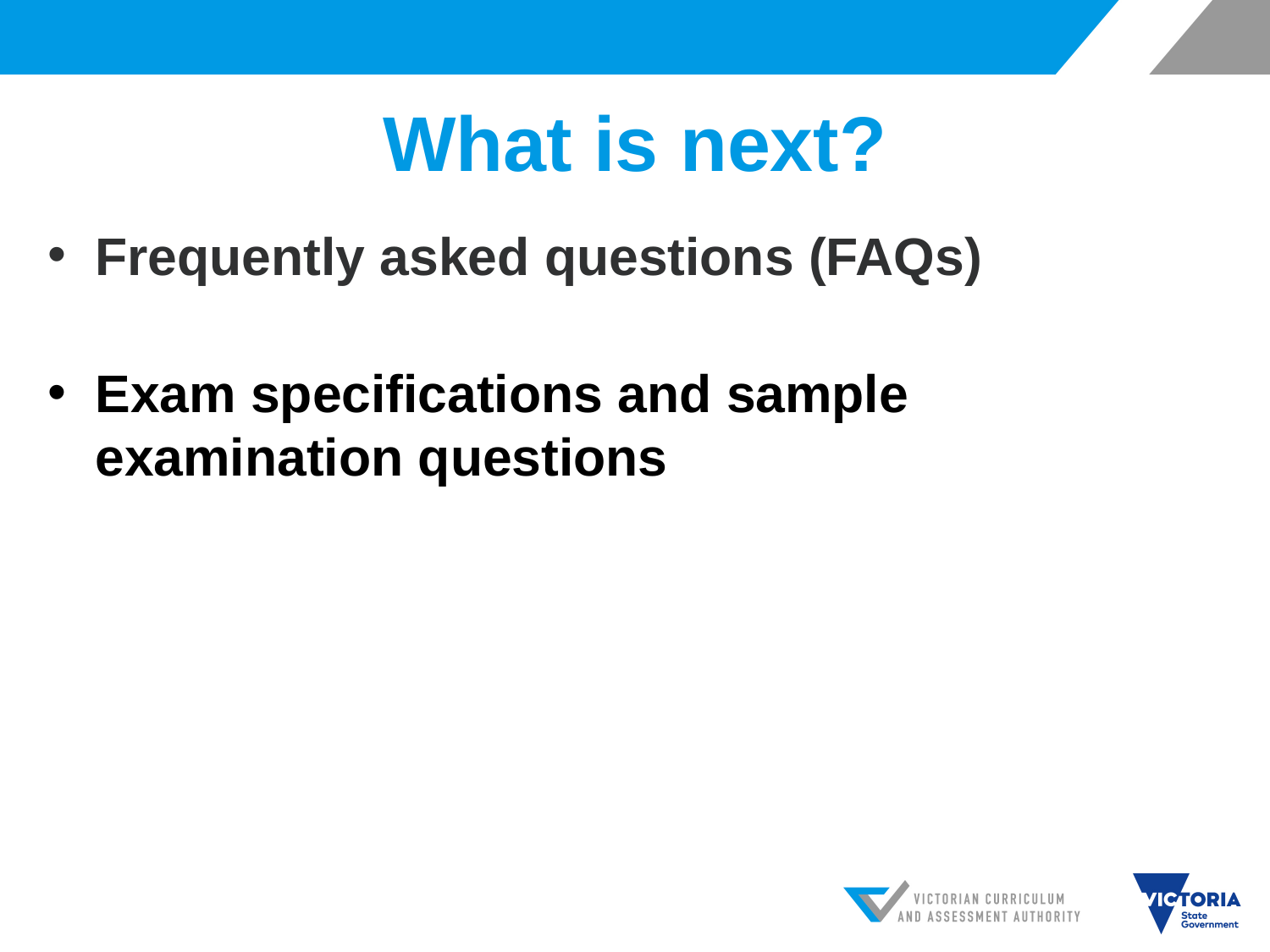

# What is next?
Frequently asked questions (FAQs)
Exam specifications and sample examination questions